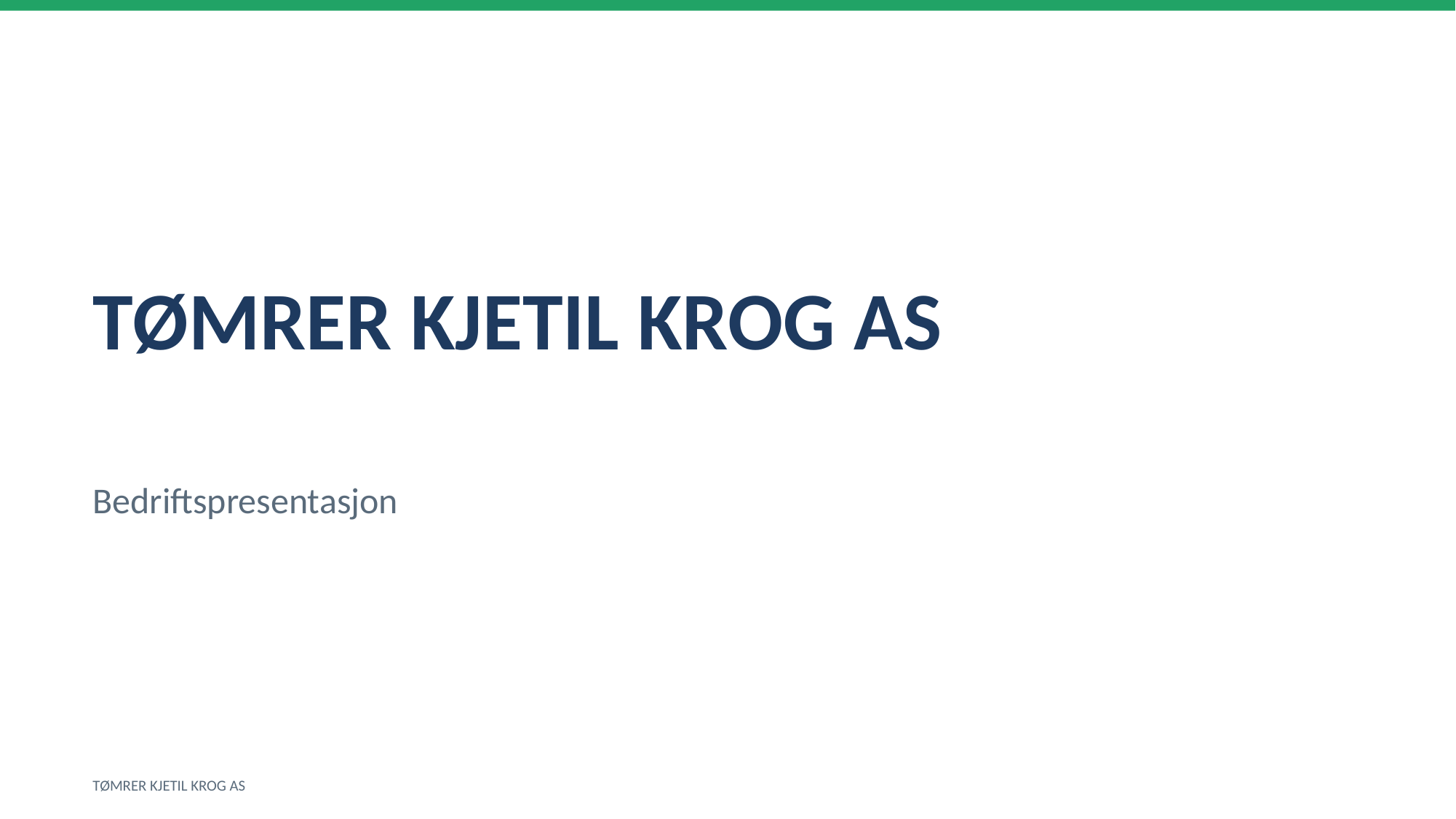

TØMRER KJETIL KROG AS
Bedriftspresentasjon
TØMRER KJETIL KROG AS